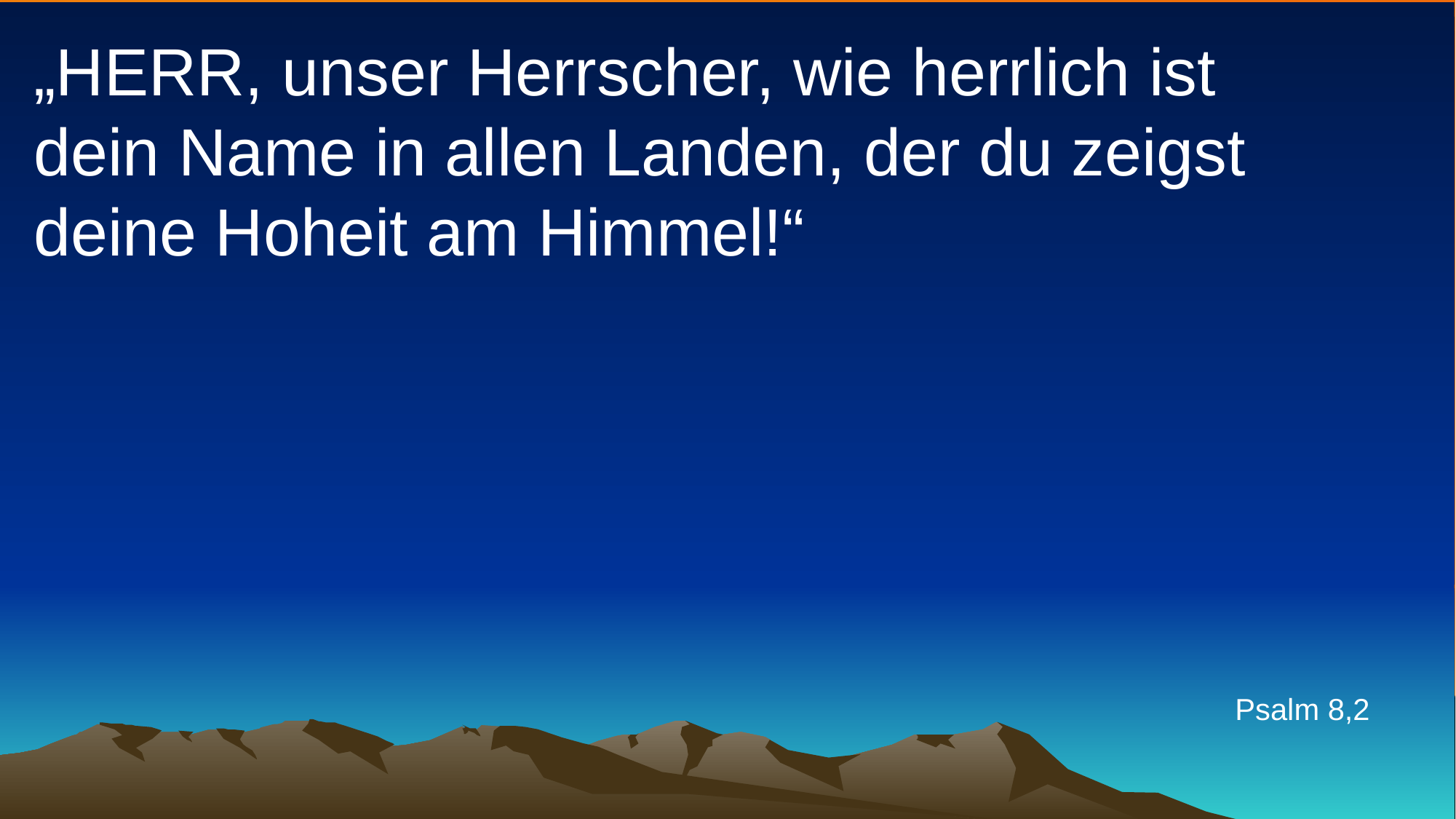

# „HERR, unser Herrscher, wie herrlich ist dein Name in allen Landen, der du zeigst deine Hoheit am Himmel!“
Psalm 8,2